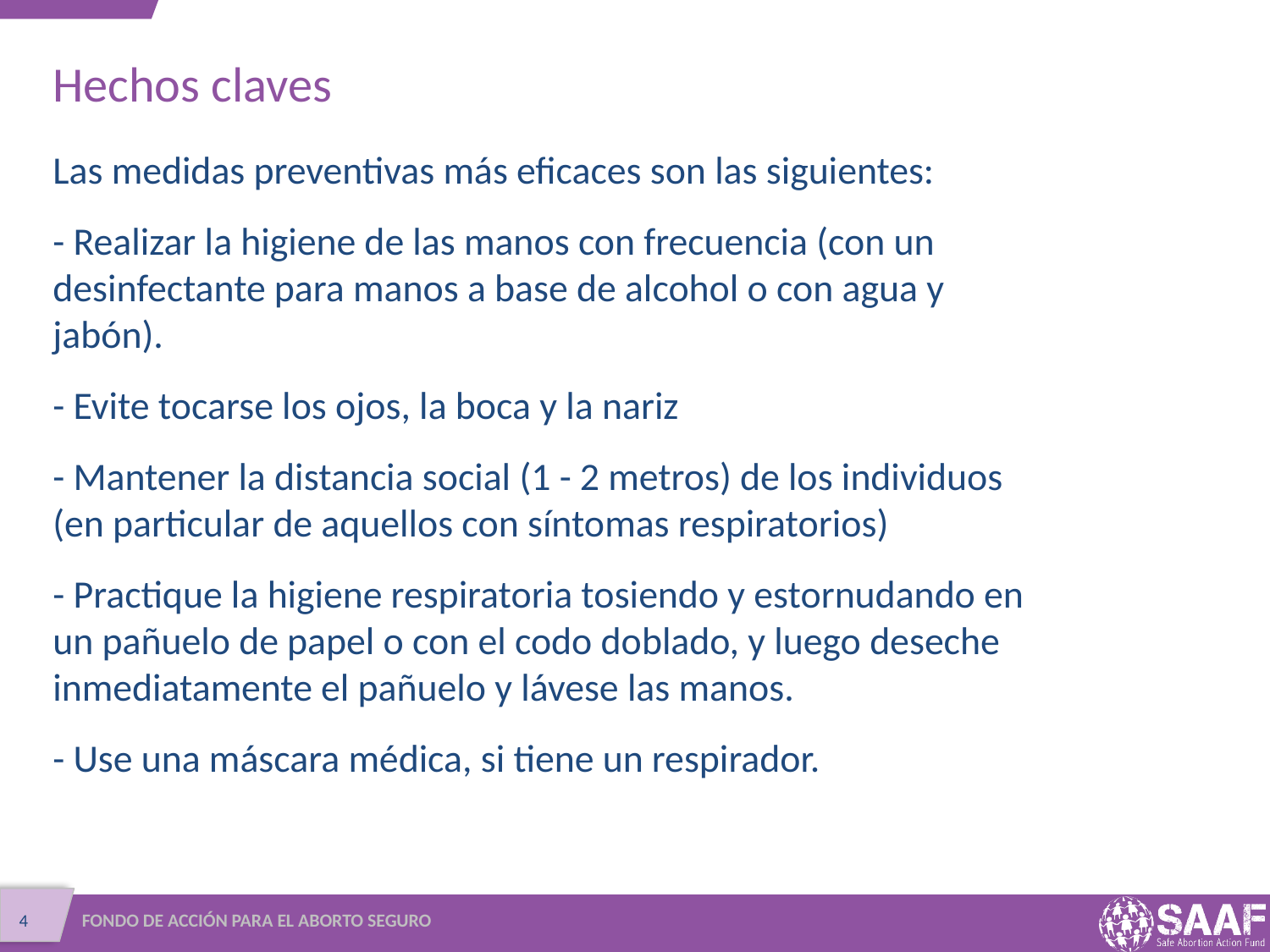

# Hechos claves
Las medidas preventivas más eficaces son las siguientes:
- Realizar la higiene de las manos con frecuencia (con un desinfectante para manos a base de alcohol o con agua y jabón).
- Evite tocarse los ojos, la boca y la nariz
- Mantener la distancia social (1 - 2 metros) de los individuos (en particular de aquellos con síntomas respiratorios)
- Practique la higiene respiratoria tosiendo y estornudando en un pañuelo de papel o con el codo doblado, y luego deseche inmediatamente el pañuelo y lávese las manos.
- Use una máscara médica, si tiene un respirador.
FONDO DE ACCIÓN PARA EL ABORTO SEGURO